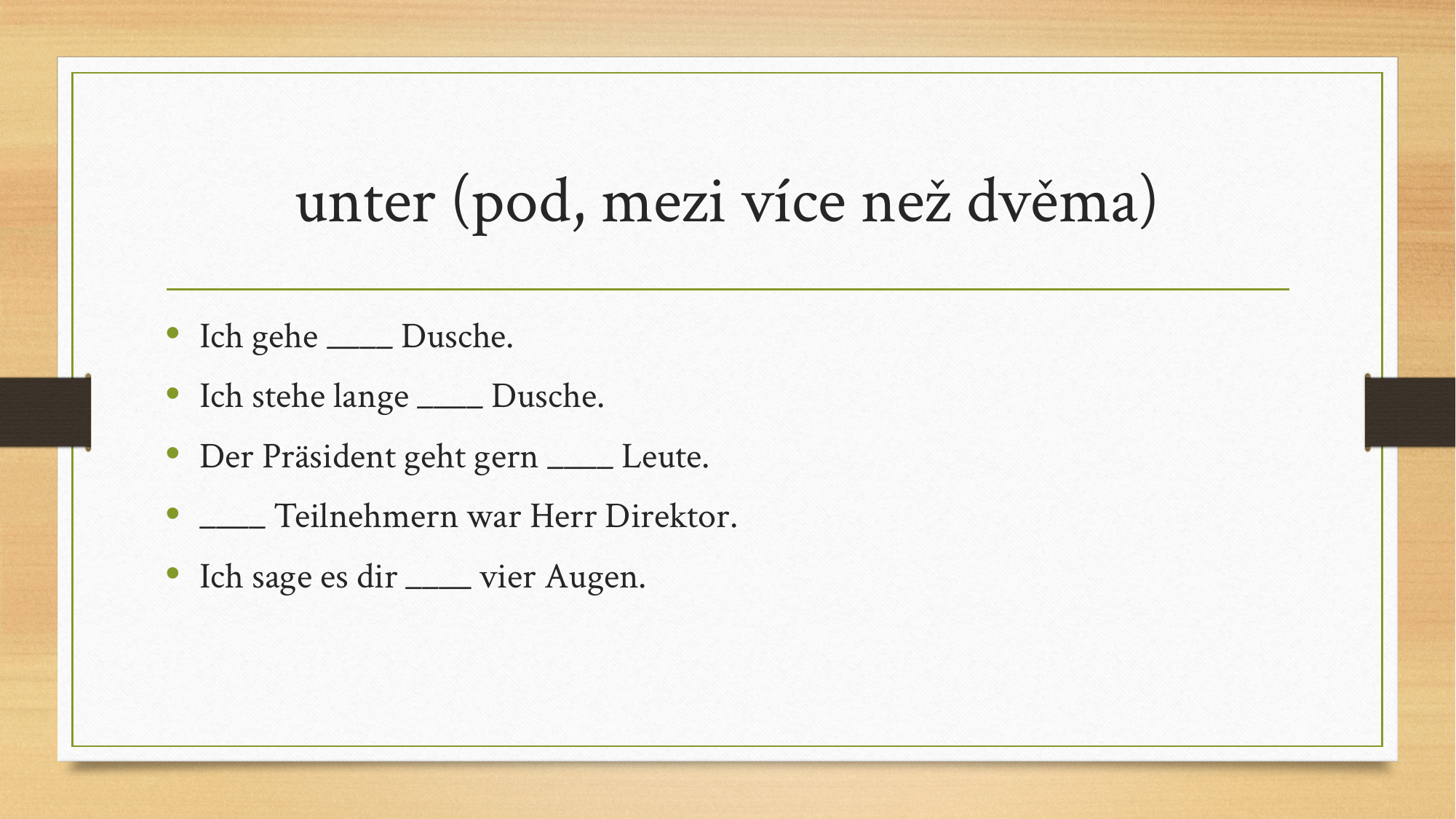

# unter (pod, mezi více než dvěma)
Ich gehe ____ Dusche.
Ich stehe lange ____ Dusche.
Der Präsident geht gern ____ Leute.
____ Teilnehmern war Herr Direktor.
Ich sage es dir ____ vier Augen.